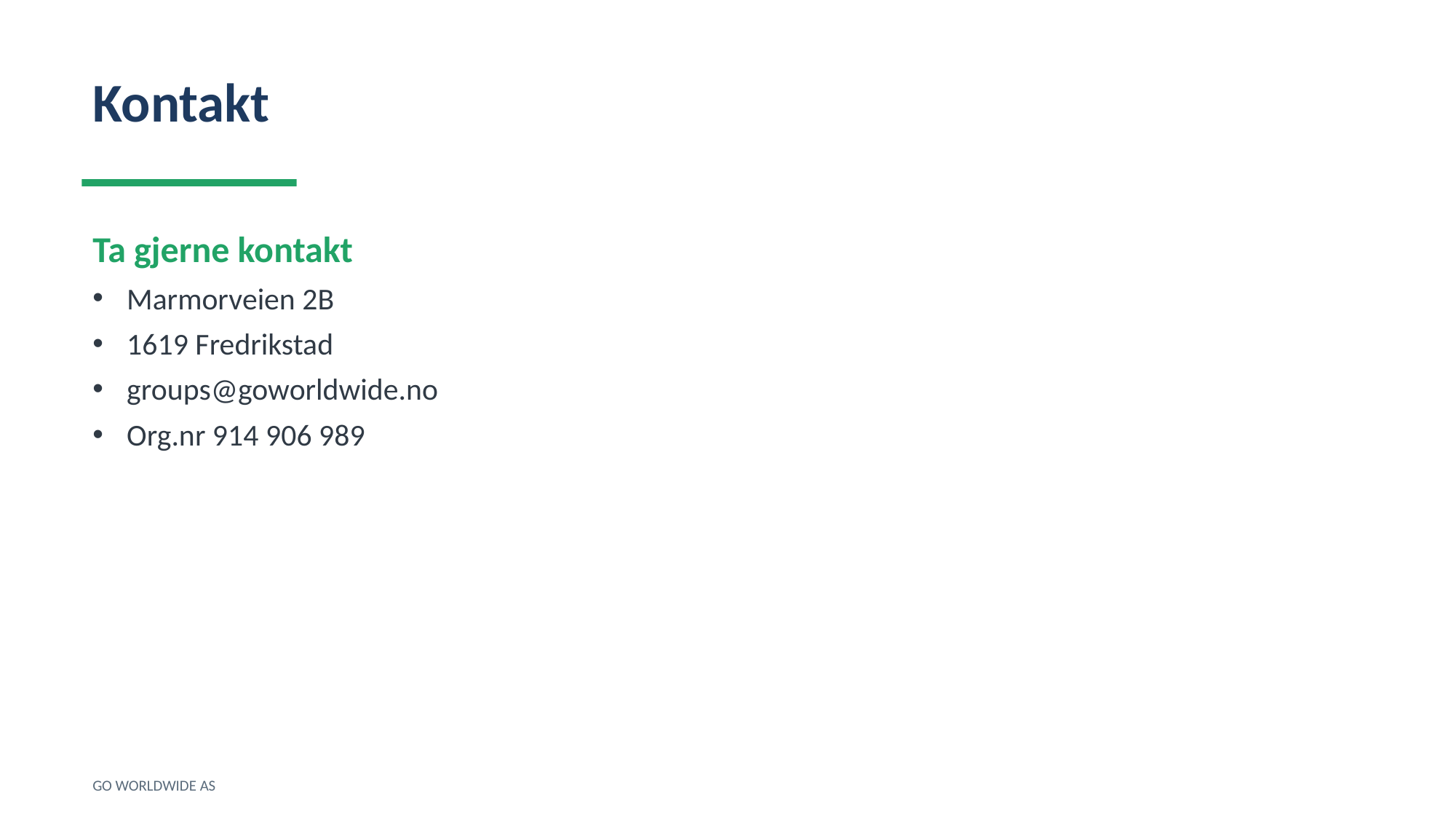

Kontakt

Ta gjerne kontakt
Marmorveien 2B
1619 Fredrikstad
groups@goworldwide.no
Org.nr 914 906 989
GO WORLDWIDE AS